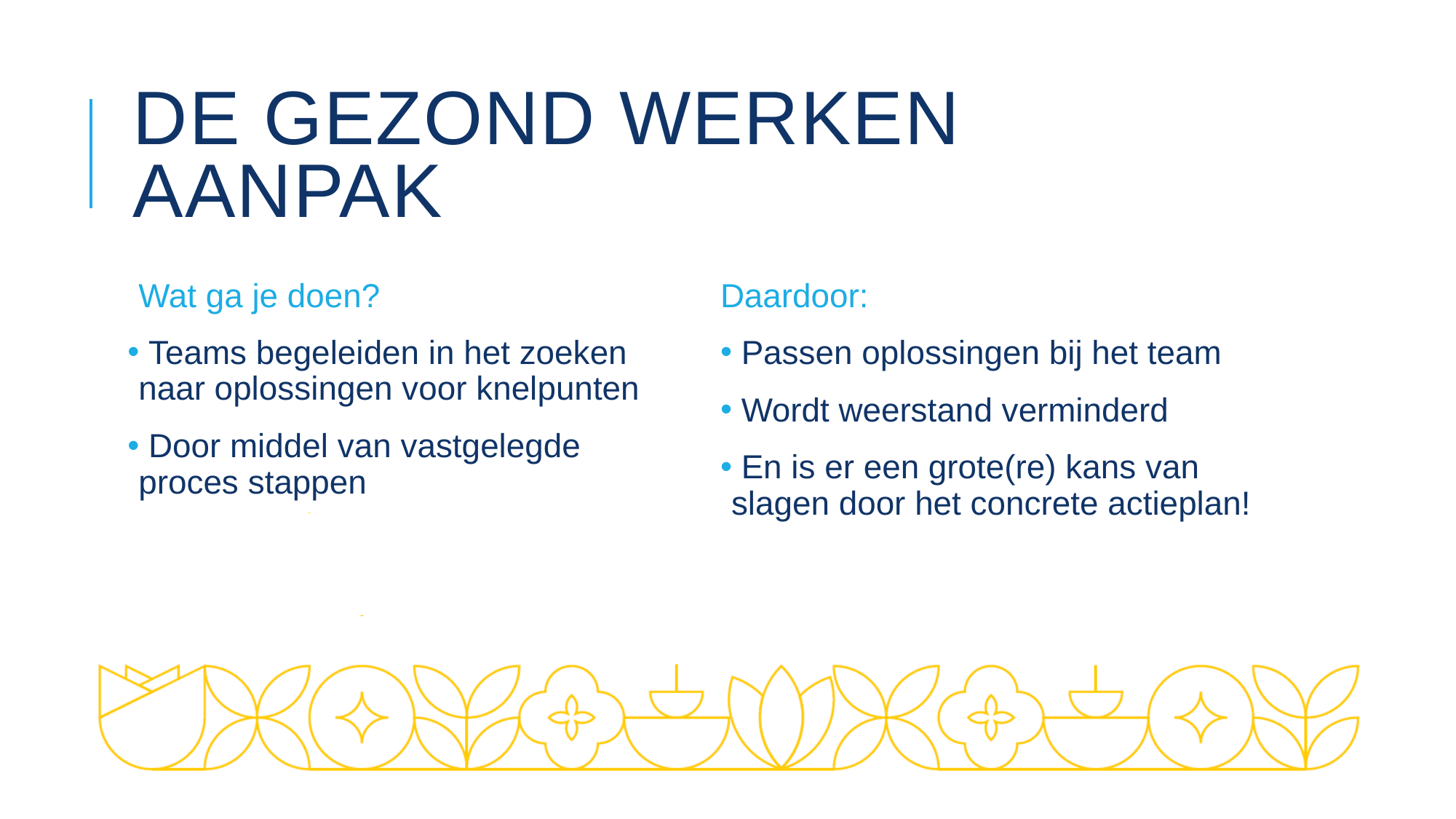

# De Gezond werken aanpak
Wat ga je doen?
 Teams begeleiden in het zoeken naar oplossingen voor knelpunten
 Door middel van vastgelegde proces stappen

Daardoor:
 Passen oplossingen bij het team
 Wordt weerstand verminderd
 En is er een grote(re) kans van slagen door het concrete actieplan!